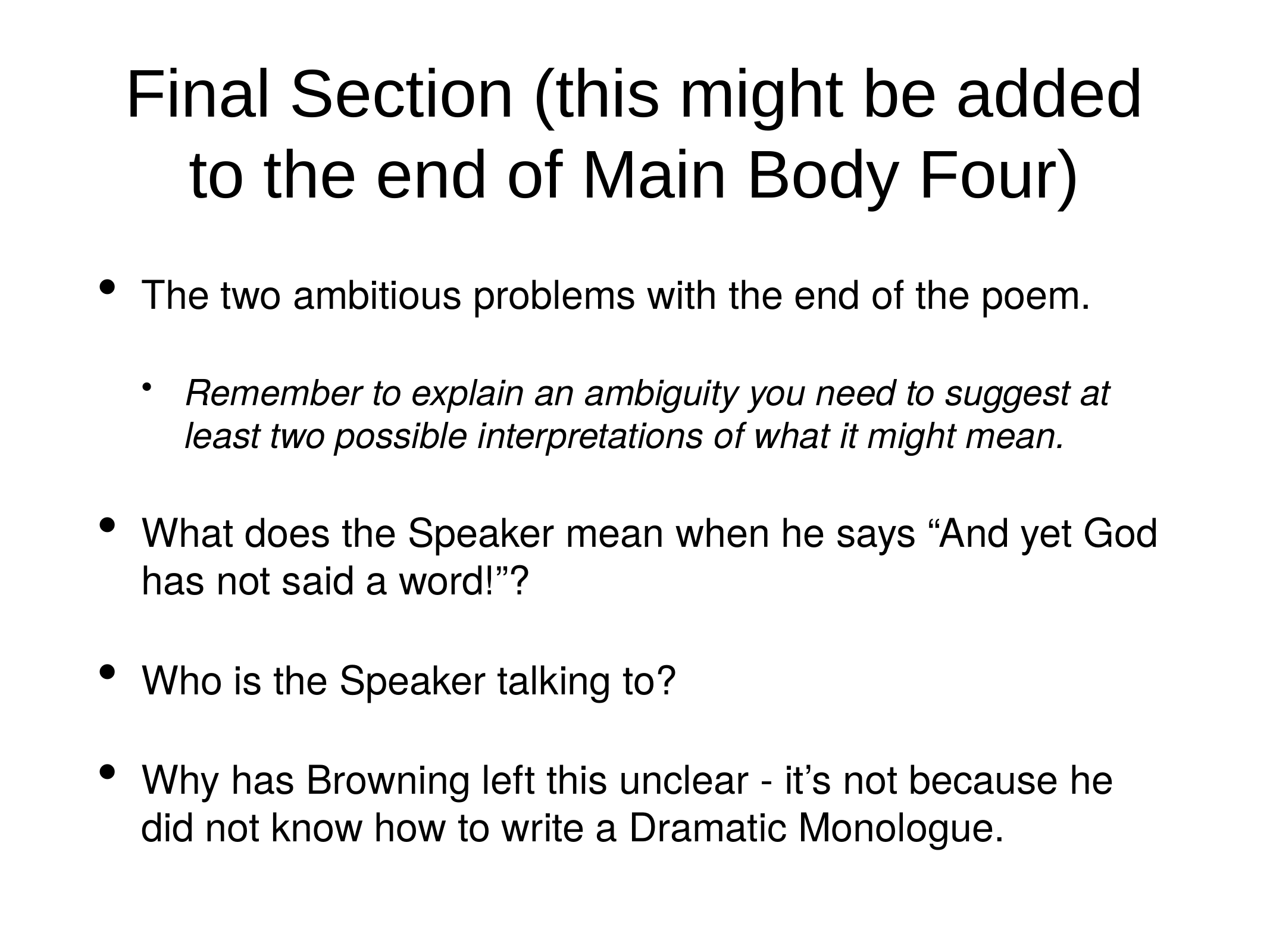

# Final Section (this might be added to the end of Main Body Four)
The two ambitious problems with the end of the poem.
Remember to explain an ambiguity you need to suggest at least two possible interpretations of what it might mean.
What does the Speaker mean when he says “And yet God has not said a word!”?
Who is the Speaker talking to?
Why has Browning left this unclear - it’s not because he did not know how to write a Dramatic Monologue.